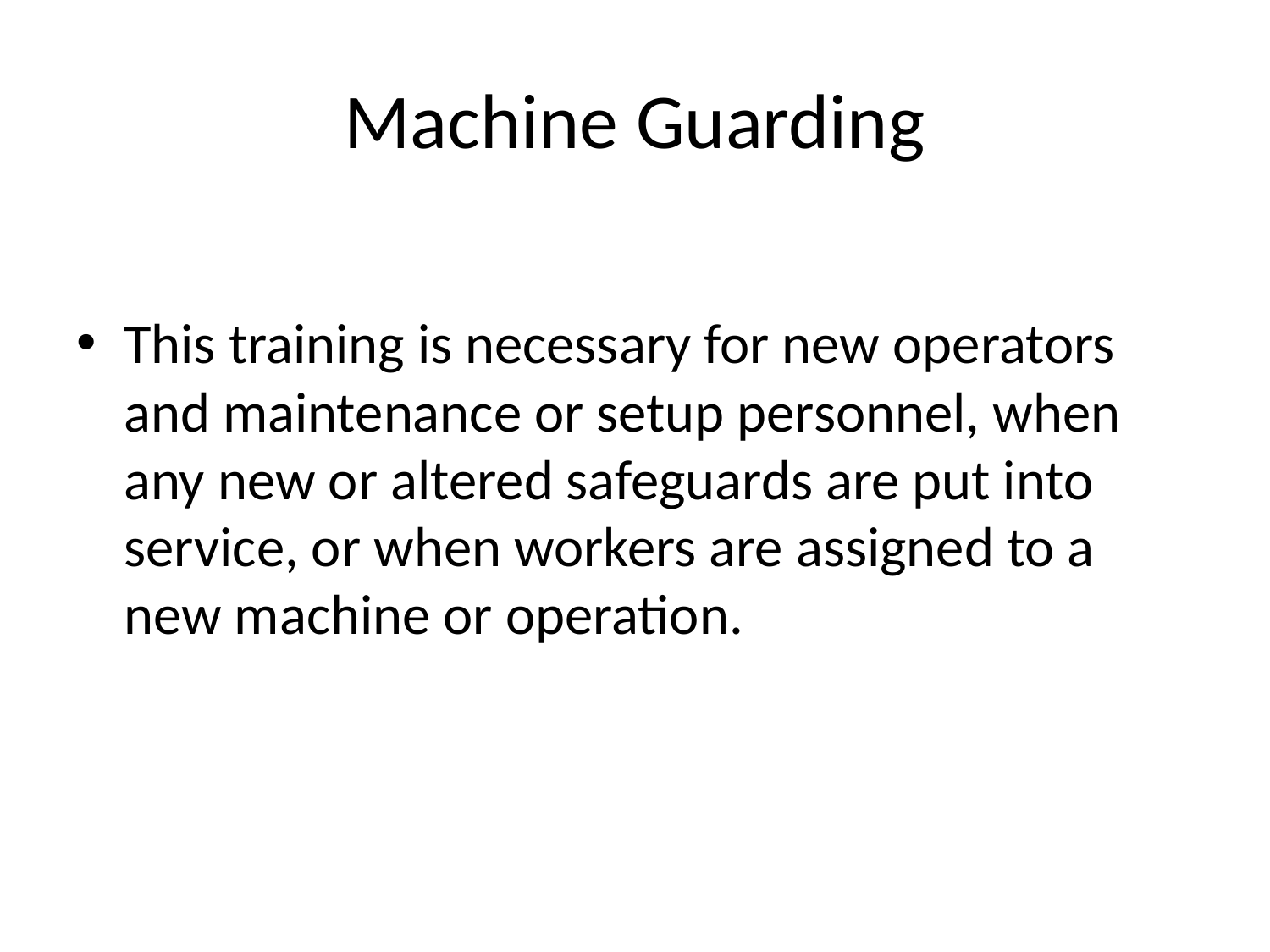

# Machine Guarding

This training is necessary for new operators and maintenance or setup personnel, when any new or altered safeguards are put into service, or when workers are assigned to a new machine or operation.